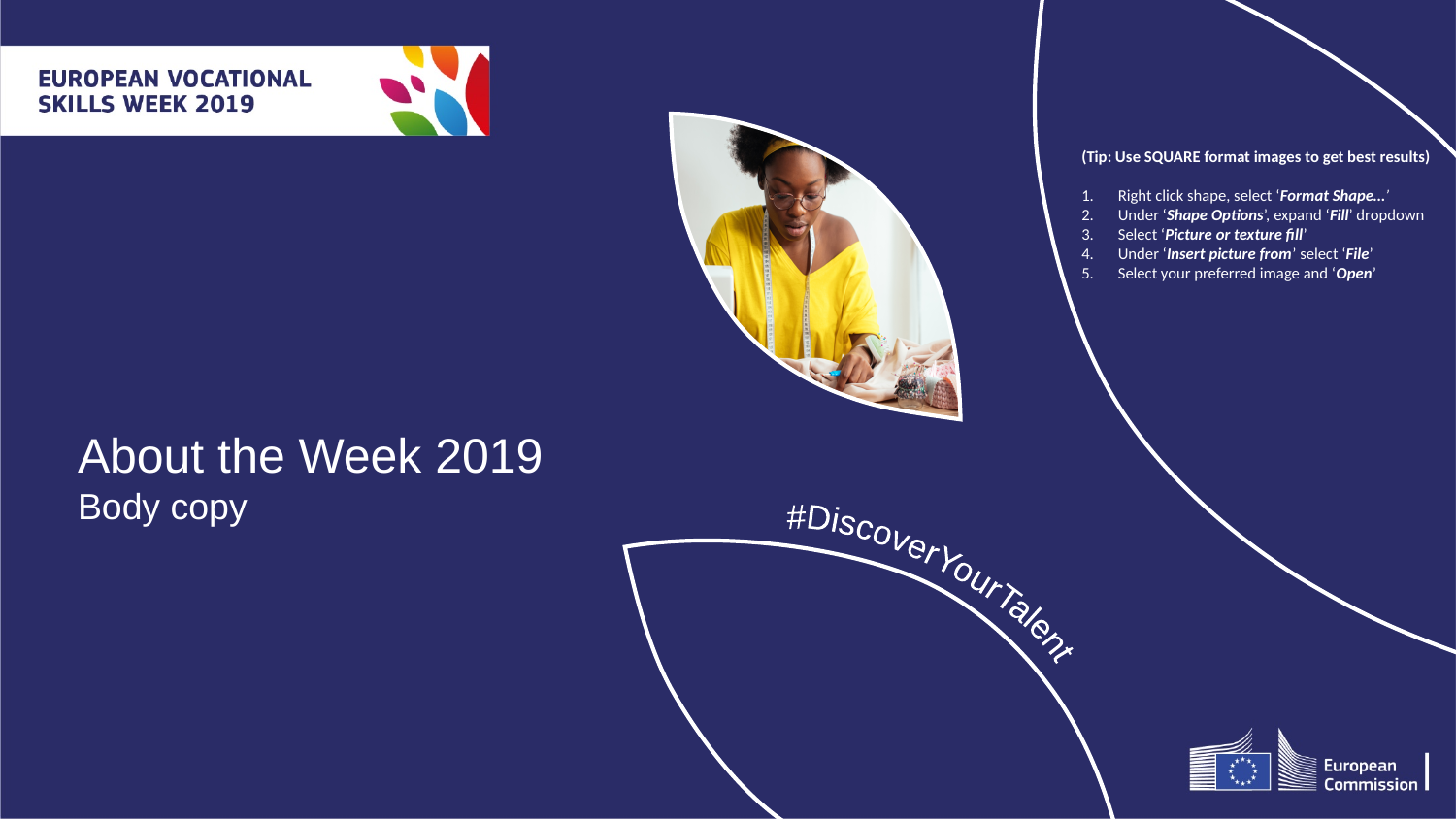

(Tip: Use SQUARE format images to get best results)

Right click shape, select ‘Format Shape…’
Under ‘Shape Options’, expand ‘Fill’ dropdown
Select ‘Picture or texture fill’
Under ‘Insert picture from’ select ‘File’
Select your preferred image and ‘Open’

About the Week 2019
Body copy

#DiscoverYourTalent